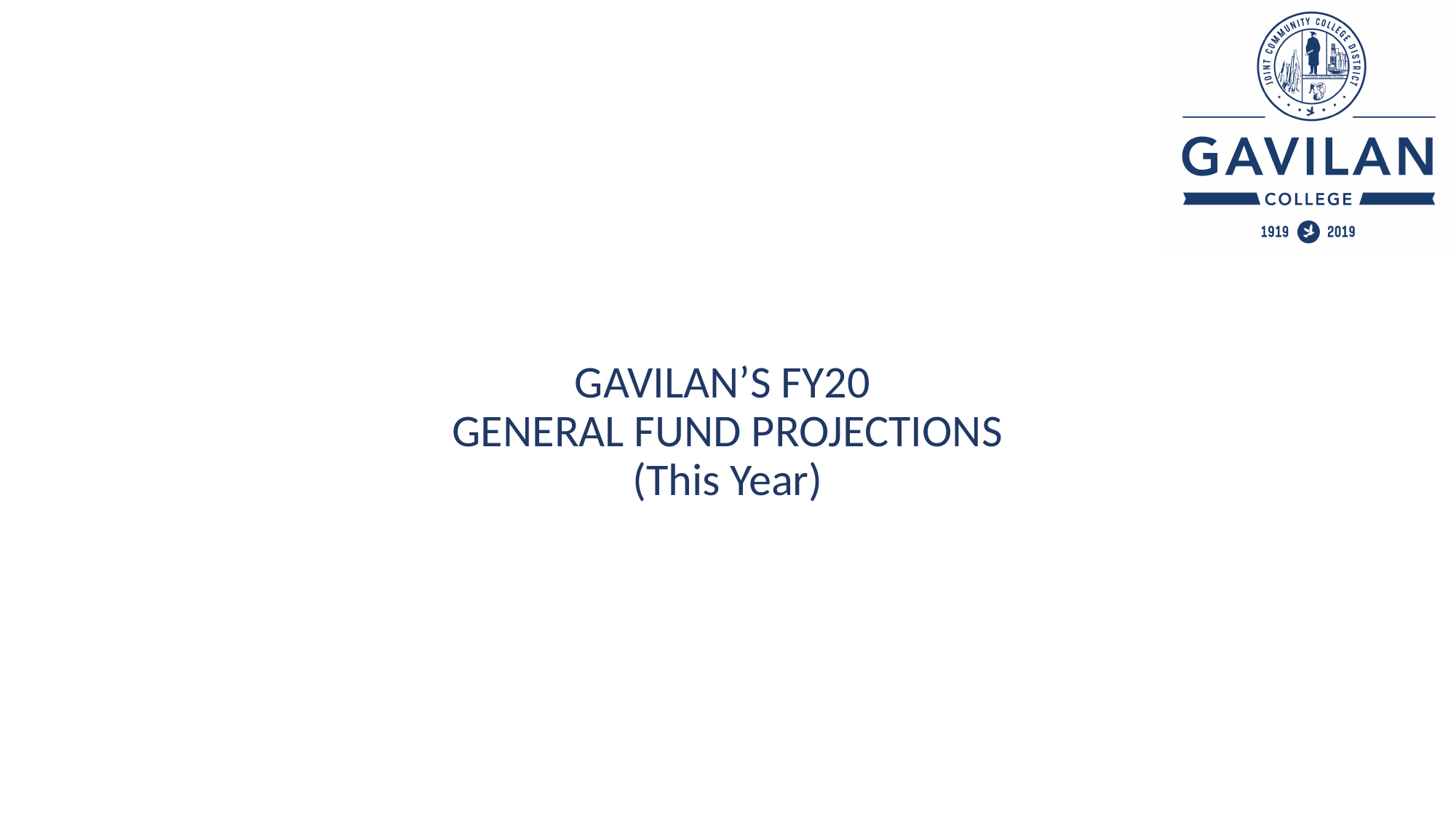

# GAVILAN’S FY20 GENERAL FUND PROJECTIONS (This Year)